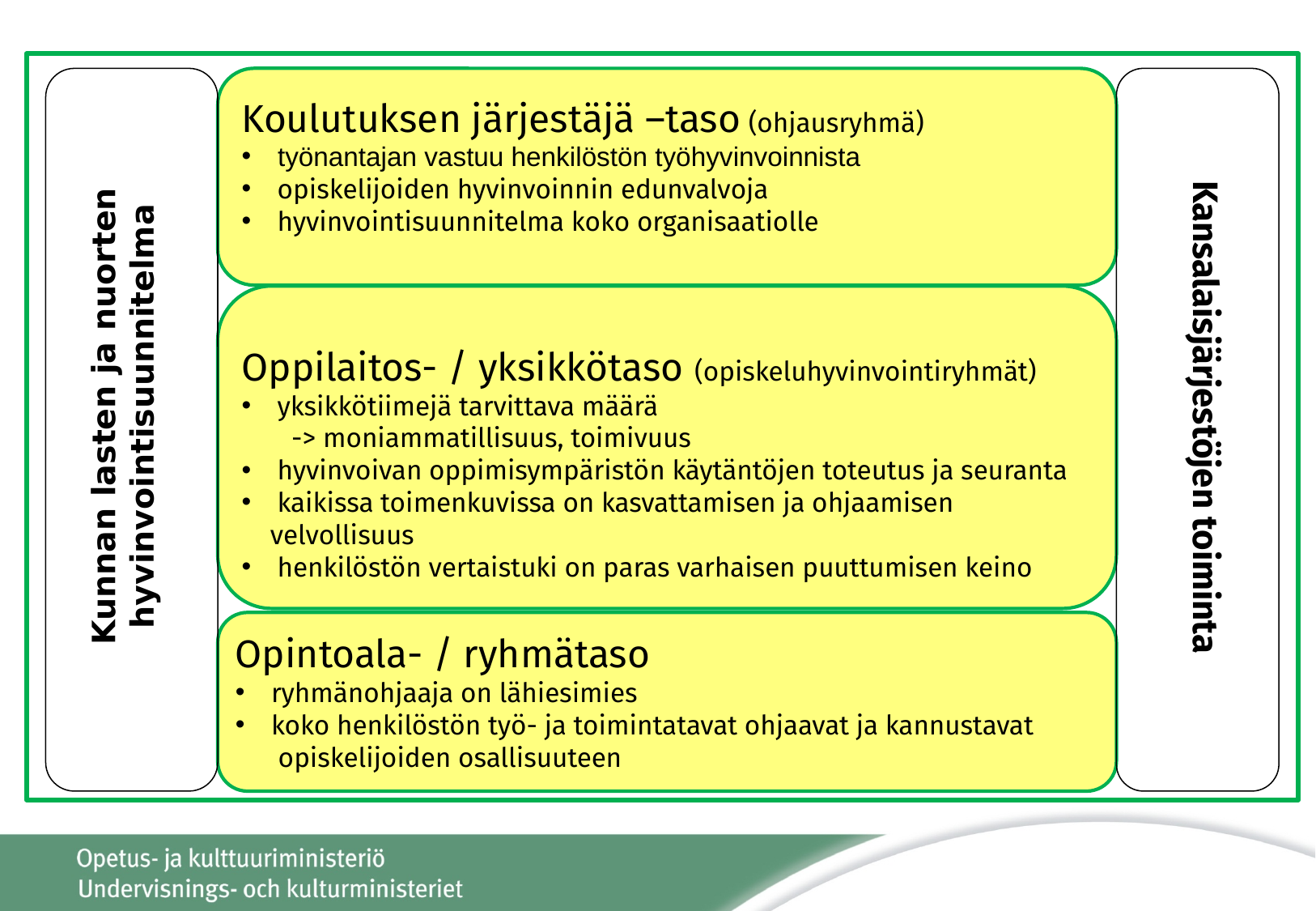

Kansalaisjärjestöjen toiminta
Kunnan lasten ja nuorten hyvinvointisuunnitelma
Koulutuksen järjestäjä –taso (ohjausryhmä)
 työnantajan vastuu henkilöstön työhyvinvoinnista
 opiskelijoiden hyvinvoinnin edunvalvoja
 hyvinvointisuunnitelma koko organisaatiolle

Oppilaitos- / yksikkötaso (opiskeluhyvinvointiryhmät)
 yksikkötiimejä tarvittava määrä
   -> moniammatillisuus, toimivuus
 hyvinvoivan oppimisympäristön käytäntöjen toteutus ja seuranta
 kaikissa toimenkuvissa on kasvattamisen ja ohjaamisen velvollisuus
 henkilöstön vertaistuki on paras varhaisen puuttumisen keino

Opintoala- / ryhmätaso
 ryhmänohjaaja on lähiesimies
 koko henkilöstön työ- ja toimintatavat ohjaavat ja kannustavat
  opiskelijoiden osallisuuteen